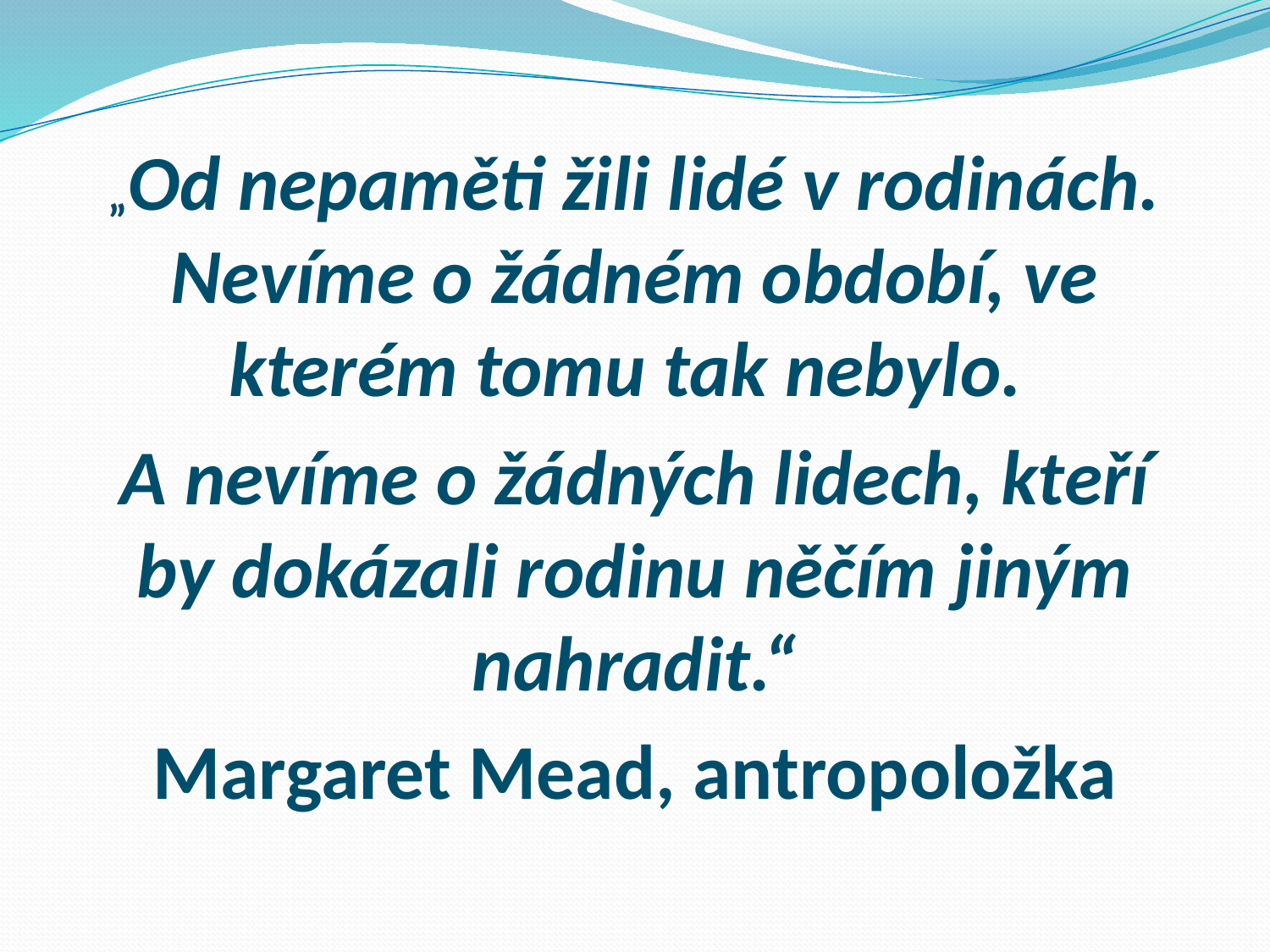

#
„Od nepaměti žili lidé v rodinách. Nevíme o žádném období, ve kterém tomu tak nebylo.
A nevíme o žádných lidech, kteří by dokázali rodinu něčím jiným nahradit.“
Margaret Mead, antropoložka